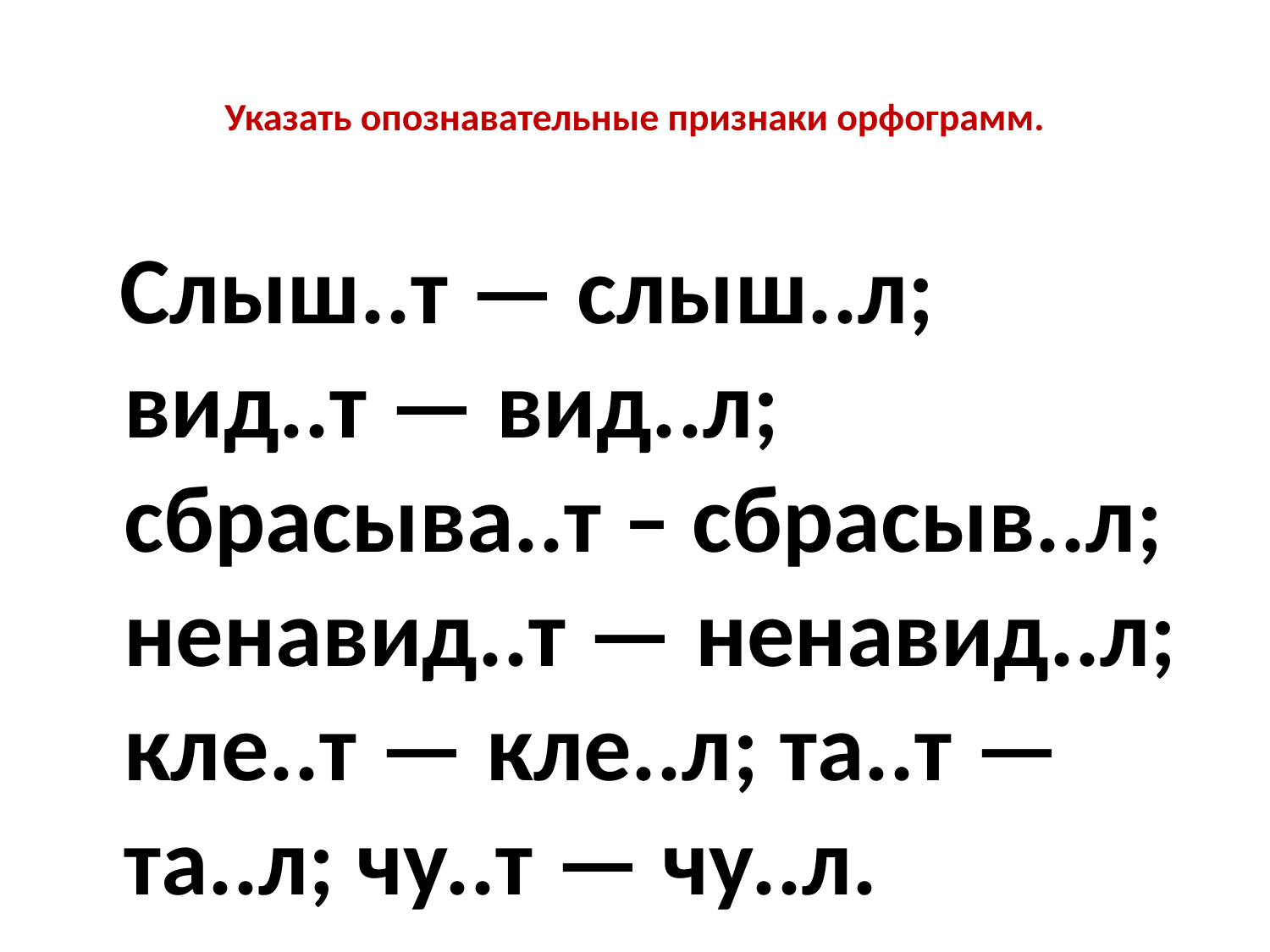

# Указать опознавательные признаки орфограмм.
  Слыш..т — слыш..л; вид..т — вид..л; сбрасыва..т – сбрасыв..л; ненавид..т — ненавид..л; кле..т — кле..л; та..т — та..л; чу..т — чу..л.